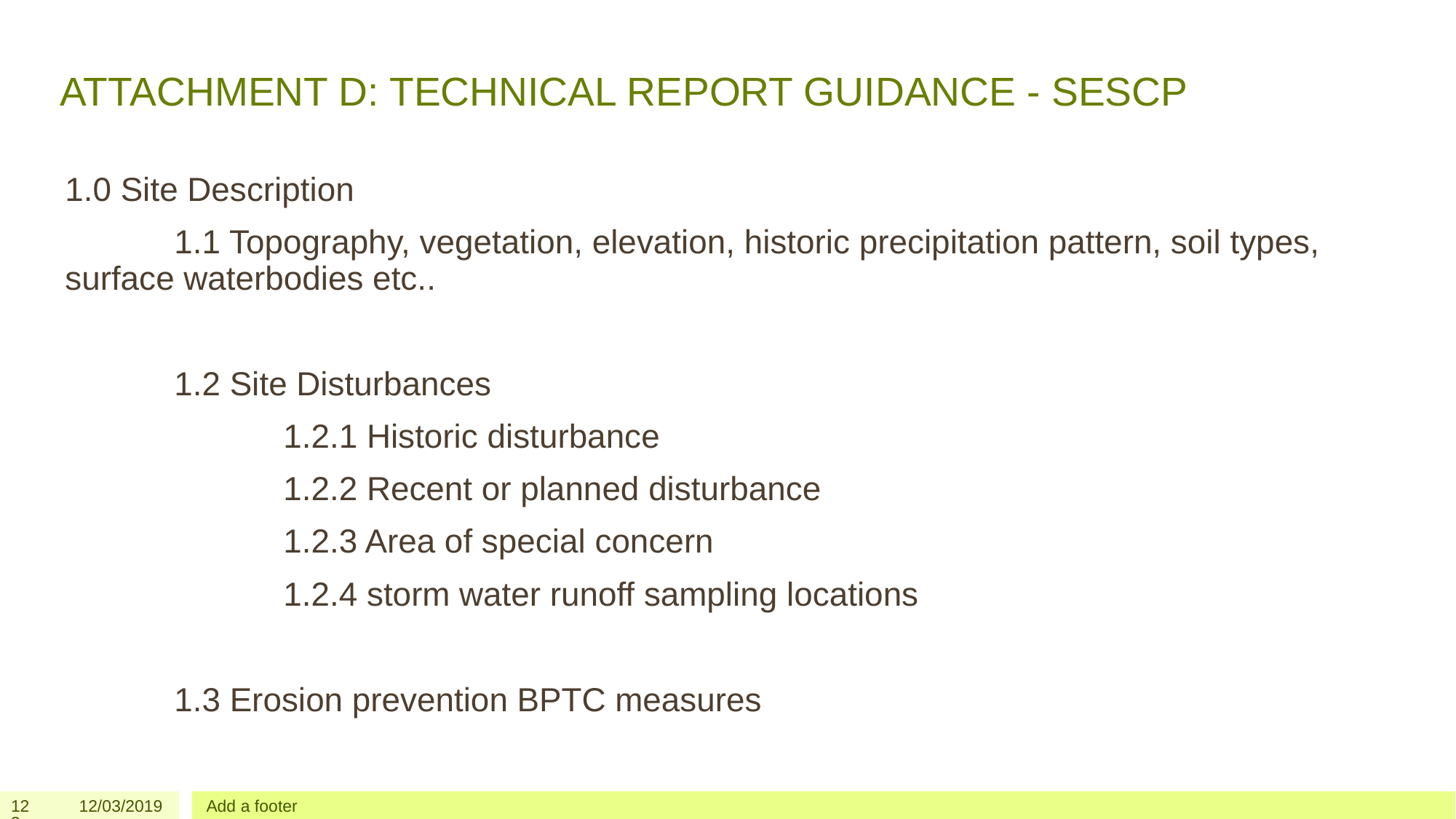

# ATTACHMENT D: TECHNICAL REPORT GUIDANCE - SESCP
1.0 Site Description
	1.1 Topography, vegetation, elevation, historic precipitation pattern, soil types, surface waterbodies etc..

	1.2 Site Disturbances
		1.2.1 Historic disturbance
		1.2.2 Recent or planned disturbance
		1.2.3 Area of special concern
		1.2.4 storm water runoff sampling locations

	1.3 Erosion prevention BPTC measures
123
12/03/2019
Add a footer